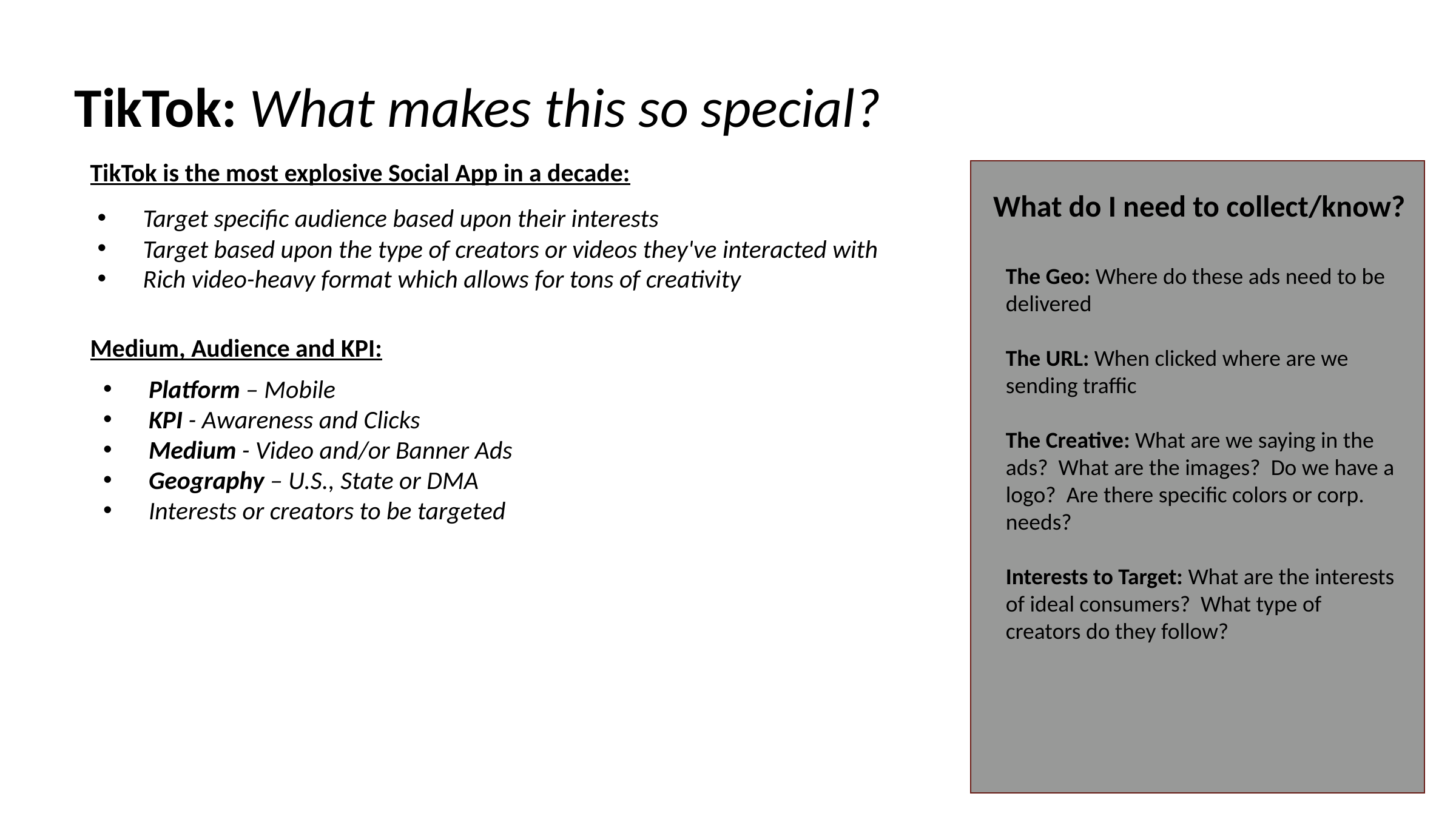

TikTok: What makes this so special?
TikTok is the most explosive Social App in a decade:

What do I need to collect/know?
Target specific audience based upon their interests
Target based upon the type of creators or videos they've interacted with
Rich video-heavy format which allows for tons of creativity

The Geo: Where do these ads need to be delivered

The URL: When clicked where are we sending traffic

The Creative: What are we saying in the ads?  What are the images?  Do we have a logo?  Are there specific colors or corp. needs?

Interests to Target: What are the interests of ideal consumers?  What type of creators do they follow?

Medium, Audience and KPI:
Platform – Mobile
KPI - Awareness and Clicks
Medium - Video and/or Banner Ads
Geography – U.S., State or DMA
Interests or creators to be targeted